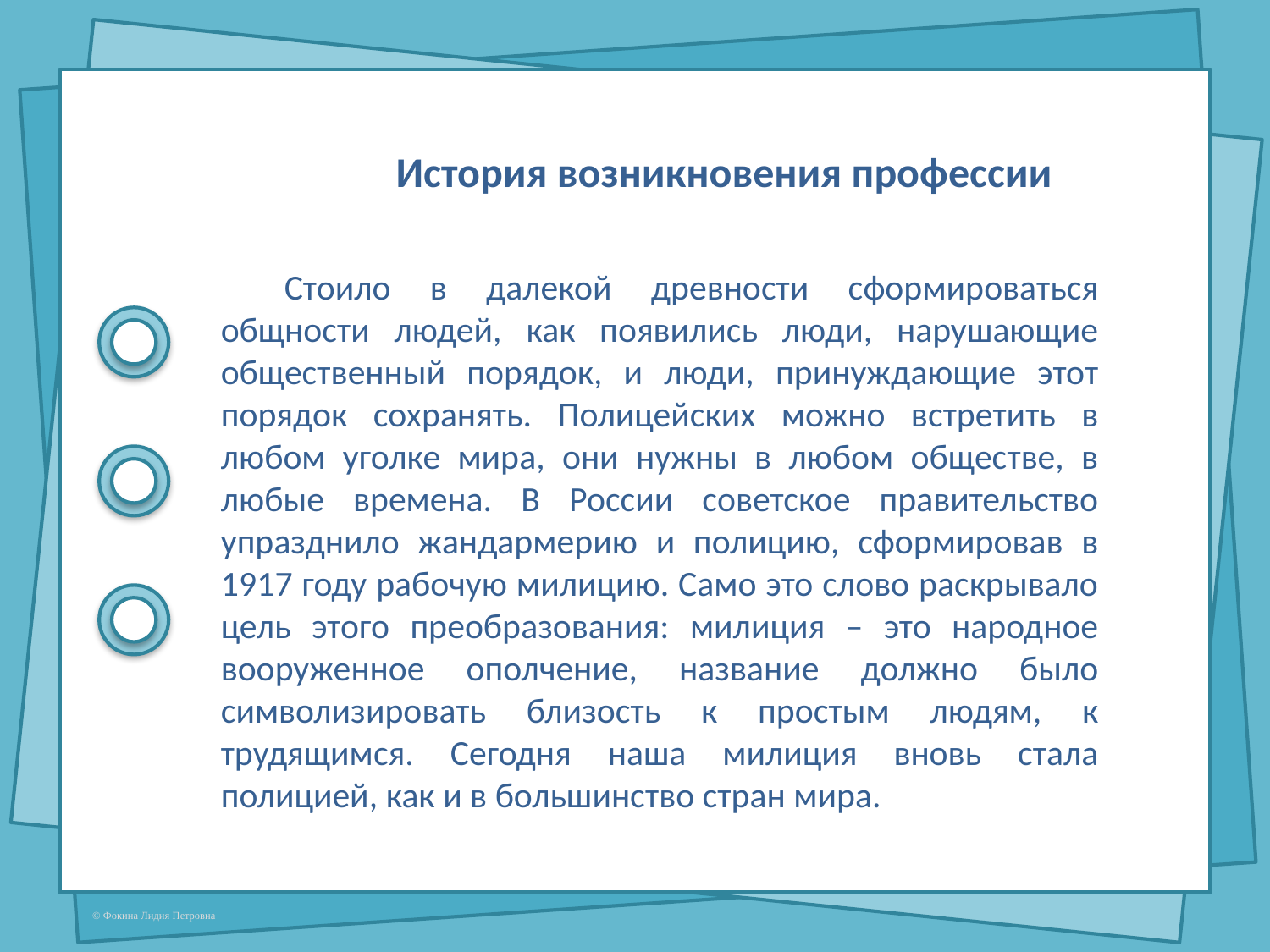

История возникновения профессии
Стоило в далекой древности сформироваться общности людей, как появились люди, нарушающие общественный порядок, и люди, принуждающие этот порядок сохранять. Полицейских можно встретить в любом уголке мира, они нужны в любом обществе, в любые времена. В России советское правительство упразднило жандармерию и полицию, сформировав в 1917 году рабочую милицию. Само это слово раскрывало цель этого преобразования: милиция – это народное вооруженное ополчение, название должно было символизировать близость к простым людям, к трудящимся. Сегодня наша милиция вновь стала полицией, как и в большинство стран мира.